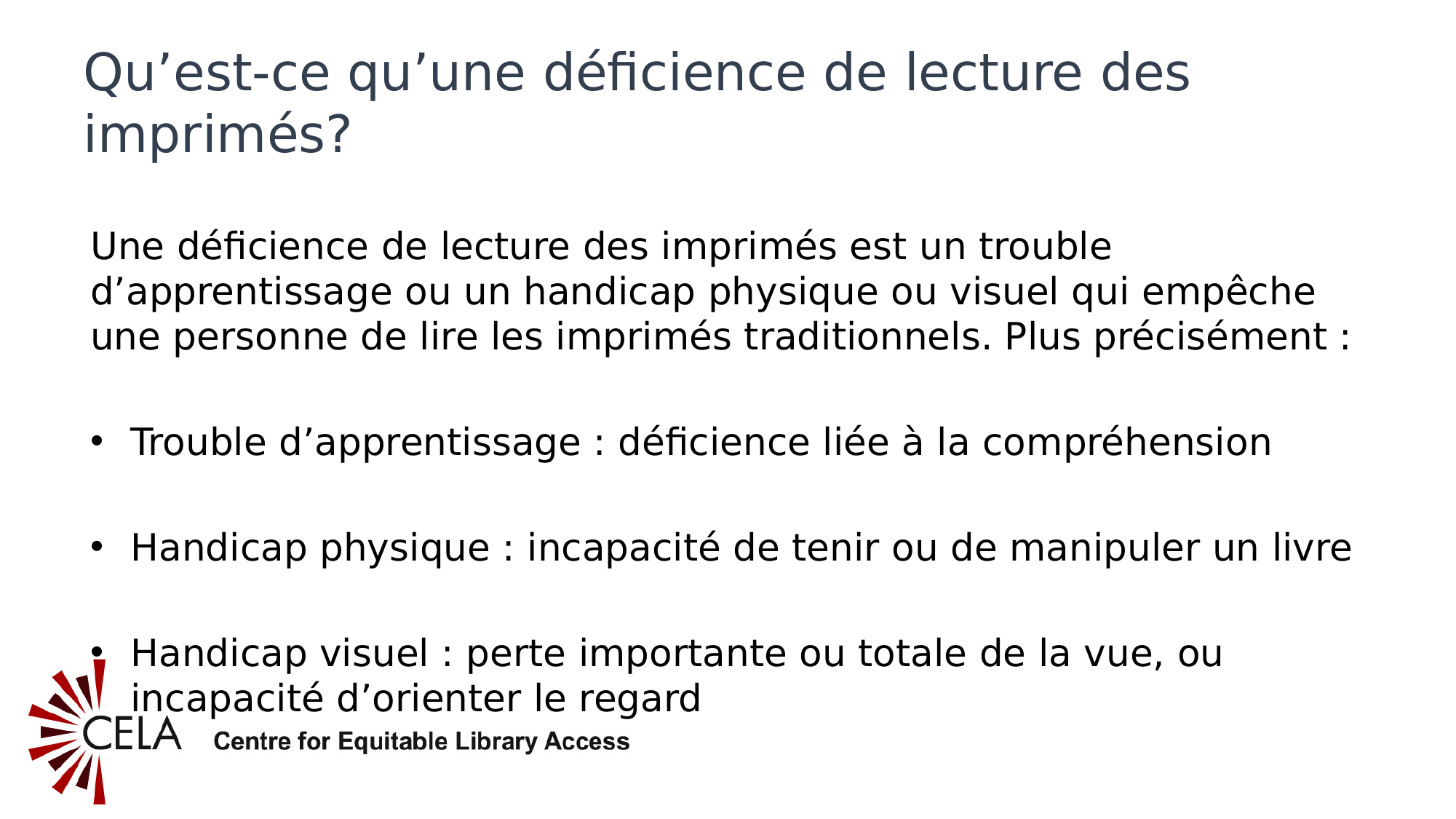

# Qu’est-ce qu’une déficience de lecture des imprimés?
Une déficience de lecture des imprimés est un trouble d’apprentissage ou un handicap physique ou visuel qui empêche une personne de lire les imprimés traditionnels. Plus précisément :​

Trouble d’apprentissage : déficience liée à la compréhension​

Handicap physique : incapacité de tenir ou de manipuler un livre

Handicap visuel : perte importante ou totale de la vue, ou incapacité d’orienter le regard​